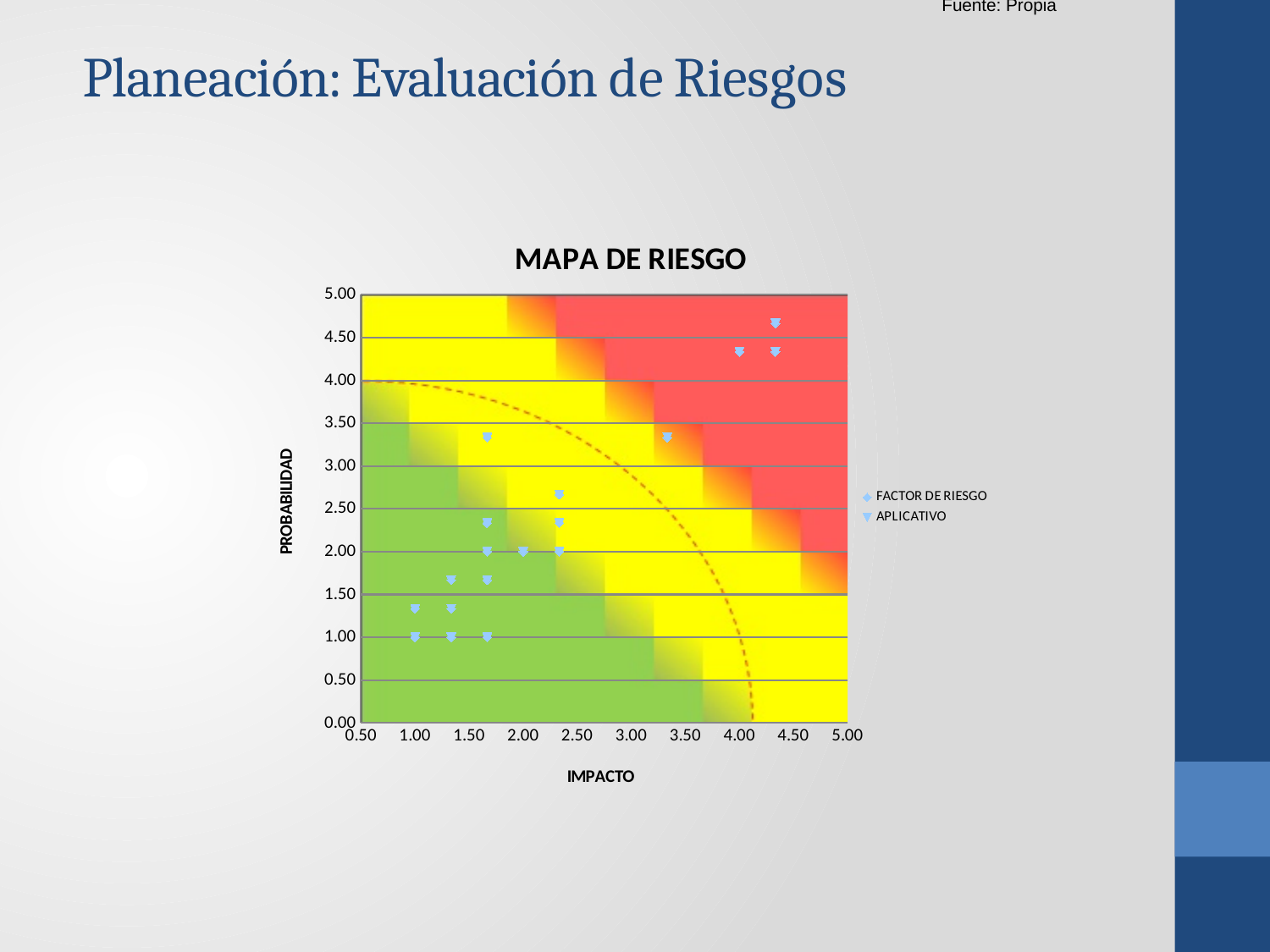

Tabla 3.5: Matriz de Totales de Pasos a Producción realizados en el periodo de enero a junio del 2014
Fuente: Propia
# Planeación: Evaluación de Riesgos

### Chart: MAPA DE RIESGO

| Category | APLICATIVO | FACTOR DE RIESGO |
|---|---|---|